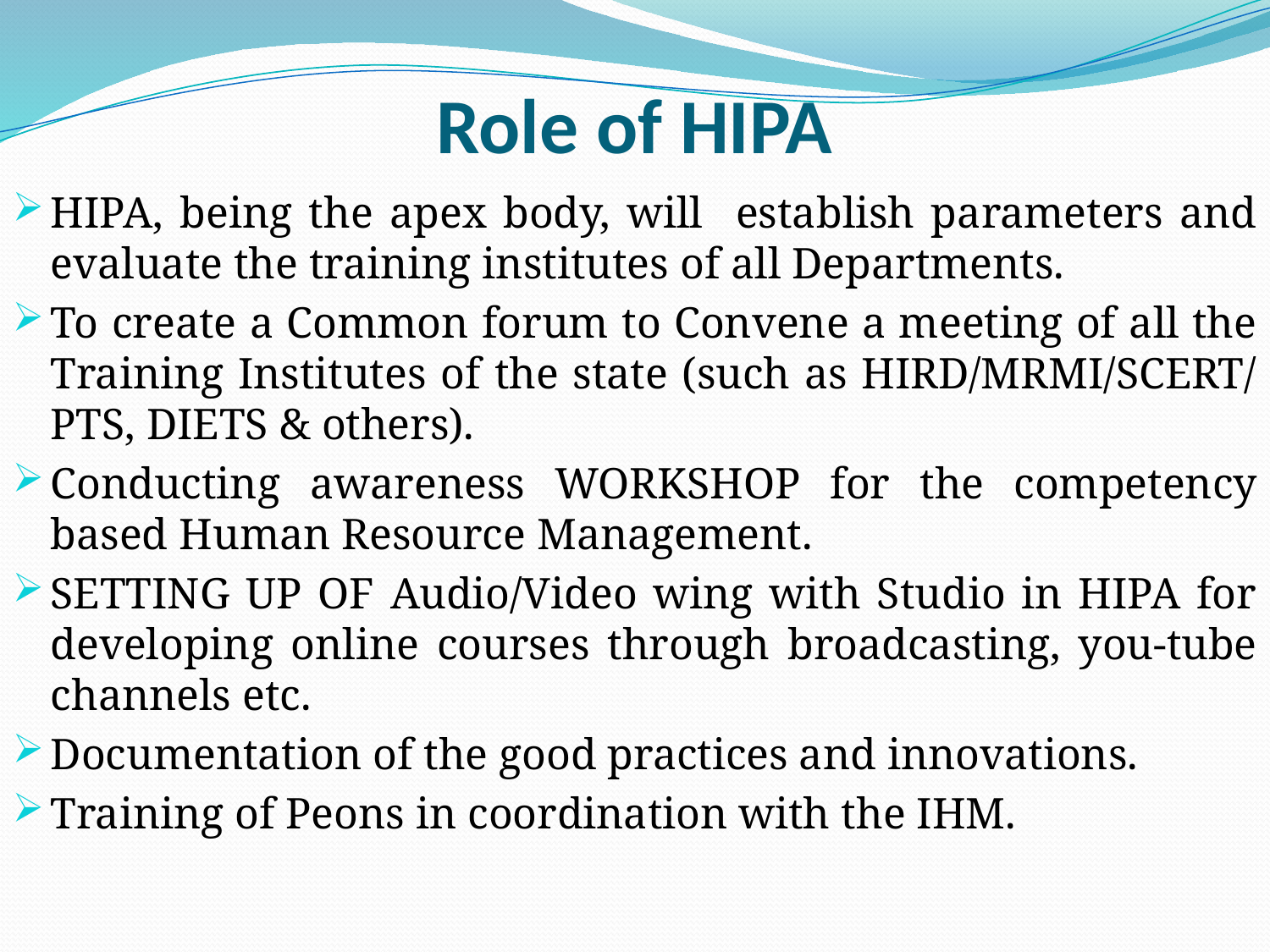

# Role of HIPA
HIPA, being the apex body, will  establish parameters and evaluate the training institutes of all Departments.
To create a Common forum to Convene a meeting of all the Training Institutes of the state (such as HIRD/MRMI/SCERT/ PTS, DIETS & others).
Conducting awareness WORKSHOP for the competency based Human Resource Management.
SETTING UP OF Audio/Video wing with Studio in HIPA for developing online courses through broadcasting, you-tube channels etc.
Documentation of the good practices and innovations.
Training of Peons in coordination with the IHM.